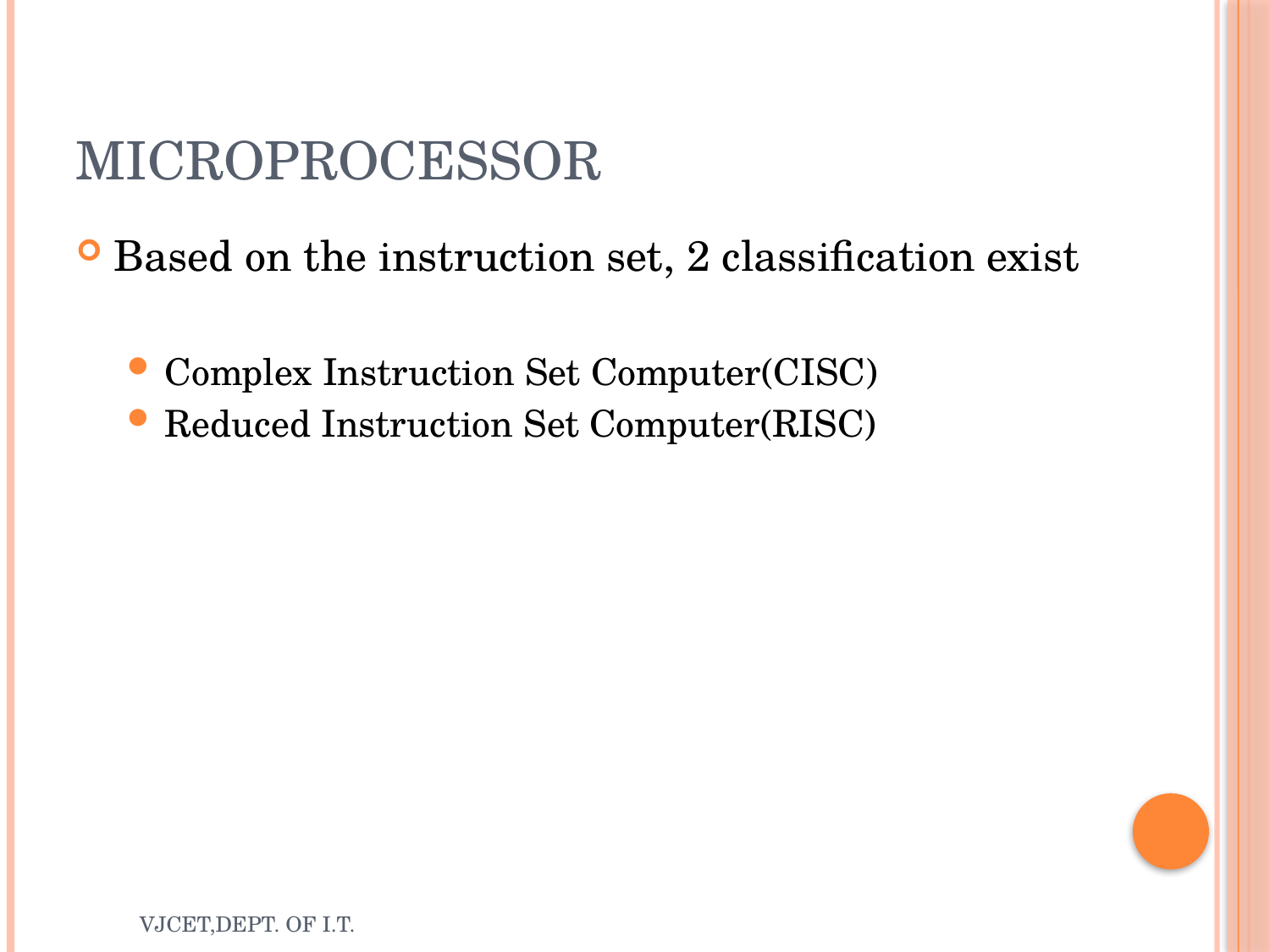

# Microprocessor
Based on the instruction set, 2 classification exist

Complex Instruction Set Computer(CISC)
Reduced Instruction Set Computer(RISC)

VJCET,DEPT. OF I.T.